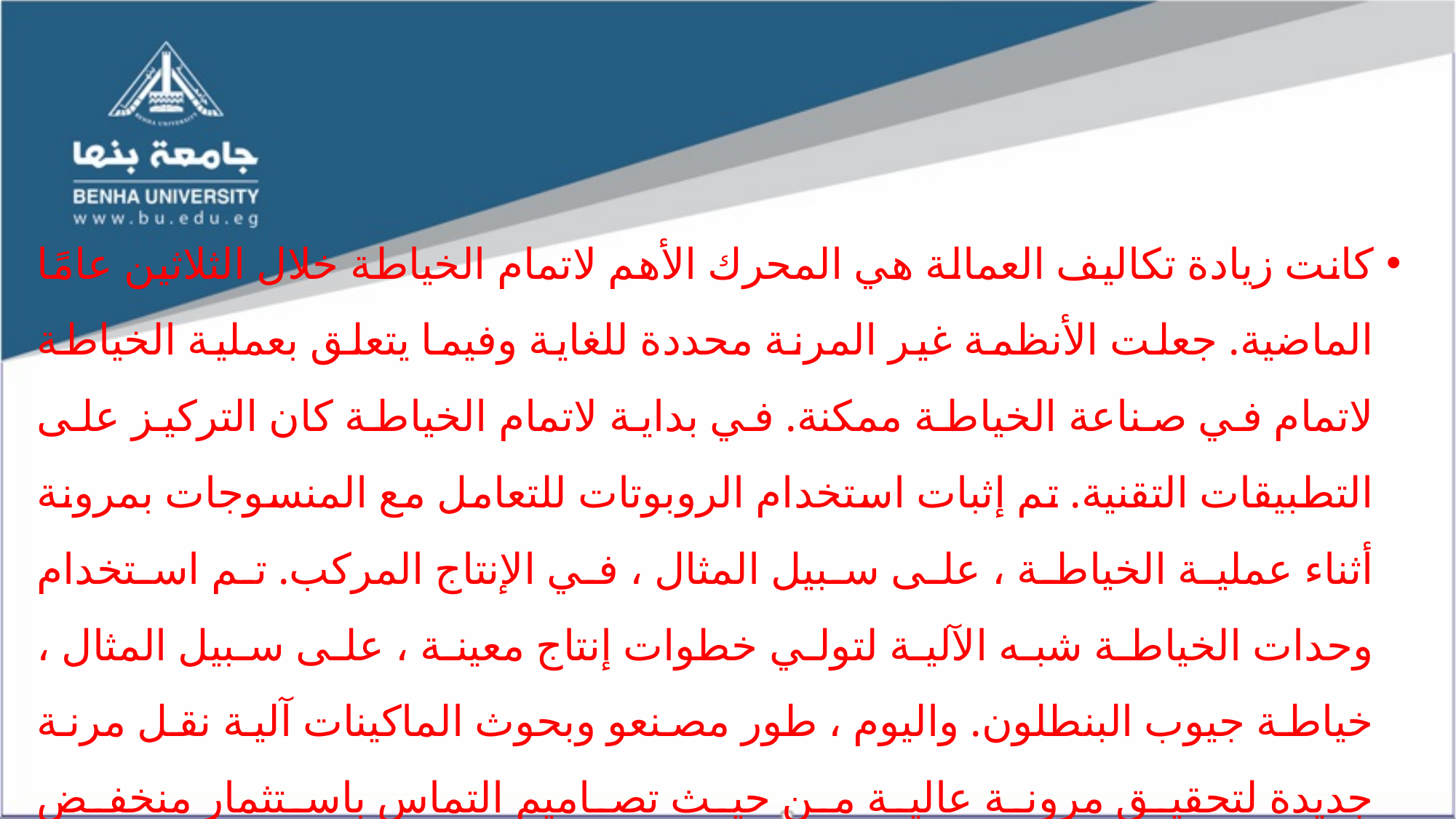

كانت زيادة تكاليف العمالة هي المحرك الأهم لاتمام الخياطة خلال الثلاثين عامًا الماضية. جعلت الأنظمة غير المرنة محددة للغاية وفيما يتعلق بعملية الخياطة لاتمام في صناعة الخياطة ممكنة. في بداية لاتمام الخياطة كان التركيز على التطبيقات التقنية. تم إثبات استخدام الروبوتات للتعامل مع المنسوجات بمرونة أثناء عملية الخياطة ، على سبيل المثال ، في الإنتاج المركب. تم استخدام وحدات الخياطة شبه الآلية لتولي خطوات إنتاج معينة ، على سبيل المثال ، خياطة جيوب البنطلون. واليوم ، طور مصنعو وبحوث الماكينات آلية نقل مرنة جديدة لتحقيق مرونة عالية من حيث تصاميم التماس باستثمار منخفض للماكينة.